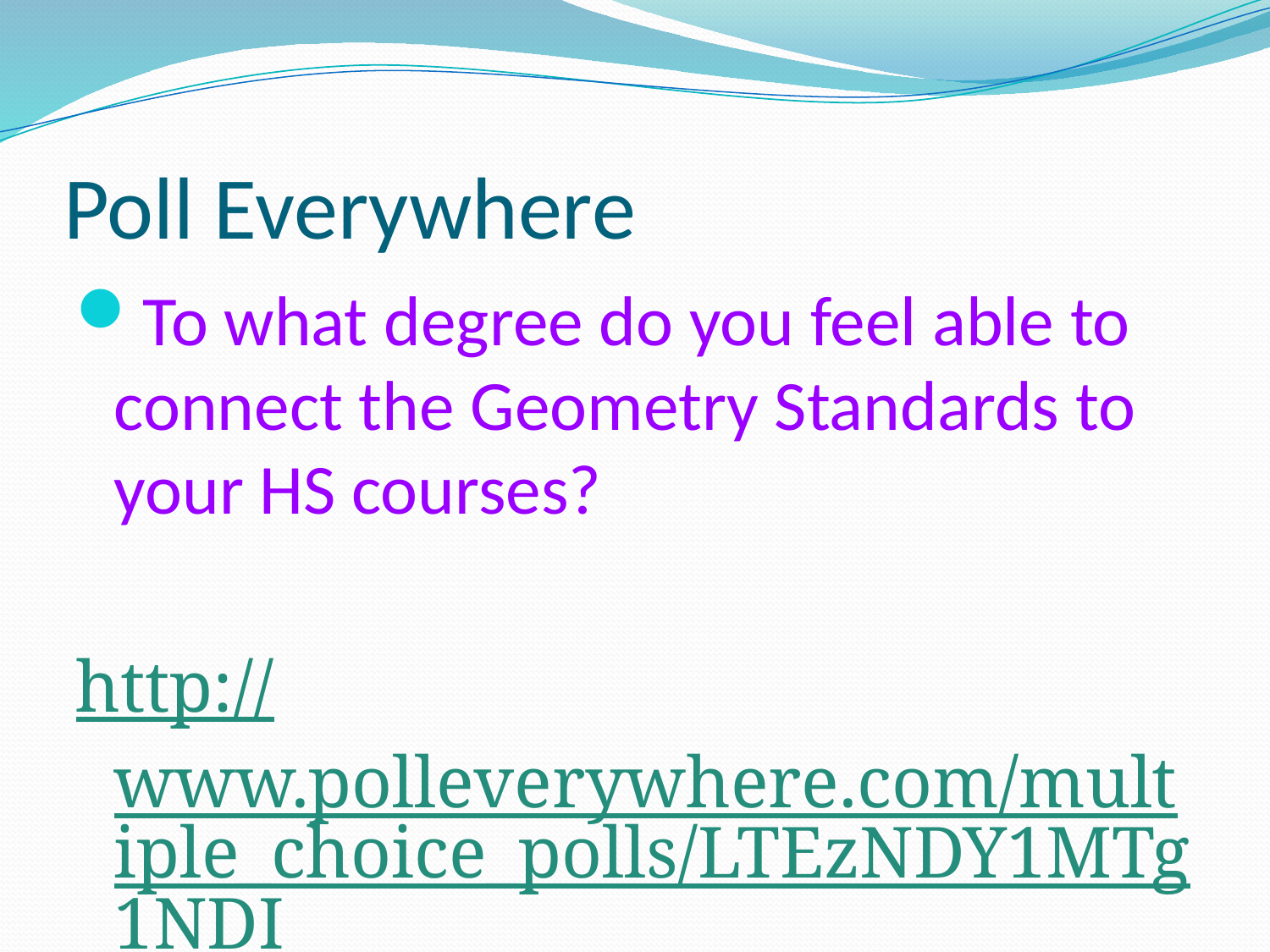

# Poll Everywhere
To what degree do you feel able to connect the Geometry Standards to your HS courses?

http://www.polleverywhere.com/multiple_choice_polls/LTEzNDY1MTg1NDI